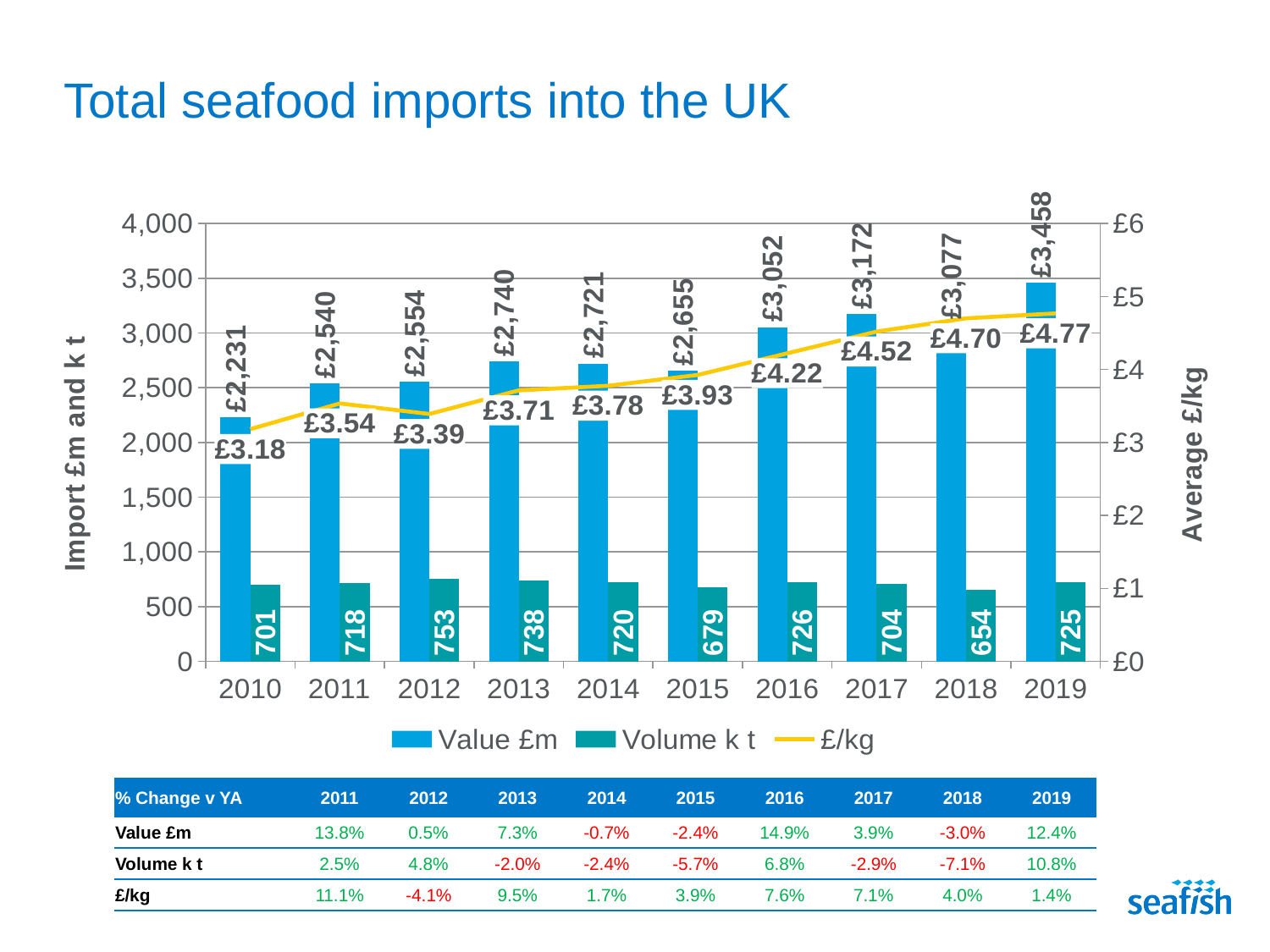

# Total seafood imports into the UK

### Chart

| Category | Value £m | Volume k t | £/kg |
|---|---|---|---|
| 2010 | 2231.222303 | 701.002893 | 3.182900277987869 |
| 2011 | 2539.817741 | 718.425141 | 3.5352573233513827 |
| 2012 | 2553.503135 | 753.206659 | 3.390175995509886 |
| 2013 | 2740.235958 | 737.962552 | 3.713245273182914 |
| 2014 | 2721.191852 | 720.495478 | 3.776834046972325 |
| 2015 | 2655.253576 | 679.119162 | 3.9253356960655315 |
| 2016 | 3052.144876 | 725.638048 | 4.221903333861118 |
| 2017 | 3171.508608 | 704.263962 | 4.519585095558441 |
| 2018 | 3076.972937 | 654.491341 | 4.701319550383478 |
| 2019 | 3457.624442 | 725.027606 | 4.768955572706841 |
| % Change v YA | 2011 | 2012 | 2013 | 2014 | 2015 | 2016 | 2017 | 2018 | 2019 |
| --- | --- | --- | --- | --- | --- | --- | --- | --- | --- |
| Value £m | 13.8% | 0.5% | 7.3% | -0.7% | -2.4% | 14.9% | 3.9% | -3.0% | 12.4% |
| Volume k t | 2.5% | 4.8% | -2.0% | -2.4% | -5.7% | 6.8% | -2.9% | -7.1% | 10.8% |
| £/kg | 11.1% | -4.1% | 9.5% | 1.7% | 3.9% | 7.6% | 7.1% | 4.0% | 1.4% |